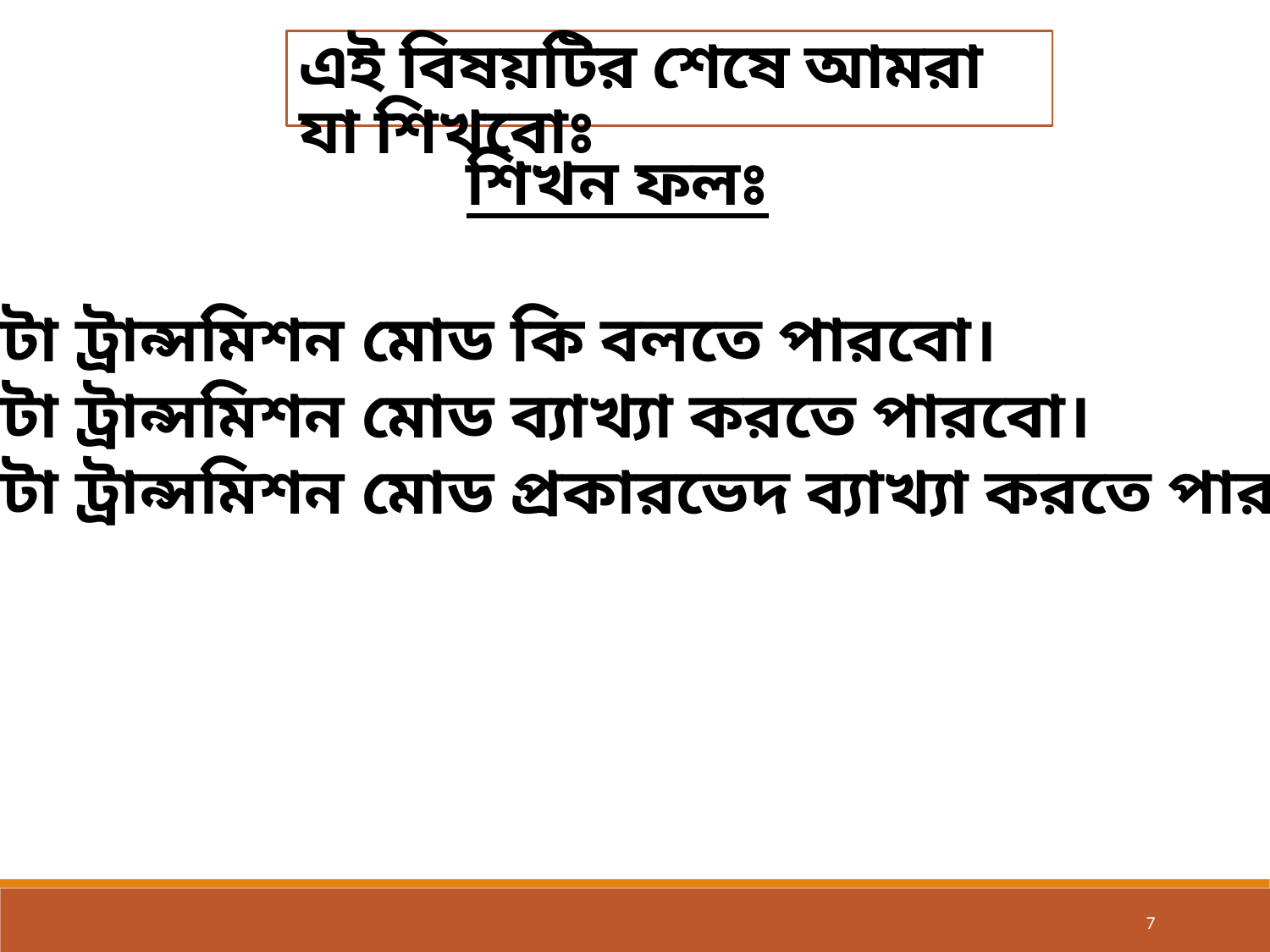

এই বিষয়টির শেষে আমরা যা শিখবোঃ
শিখন ফলঃ
ডাটা ট্রান্সমিশন মোড কি বলতে পারবো।
ডাটা ট্রান্সমিশন মোড ব্যাখ্যা করতে পারবো।
ডাটা ট্রান্সমিশন মোড প্রকারভেদ ব্যাখ্যা করতে পারবো।
7